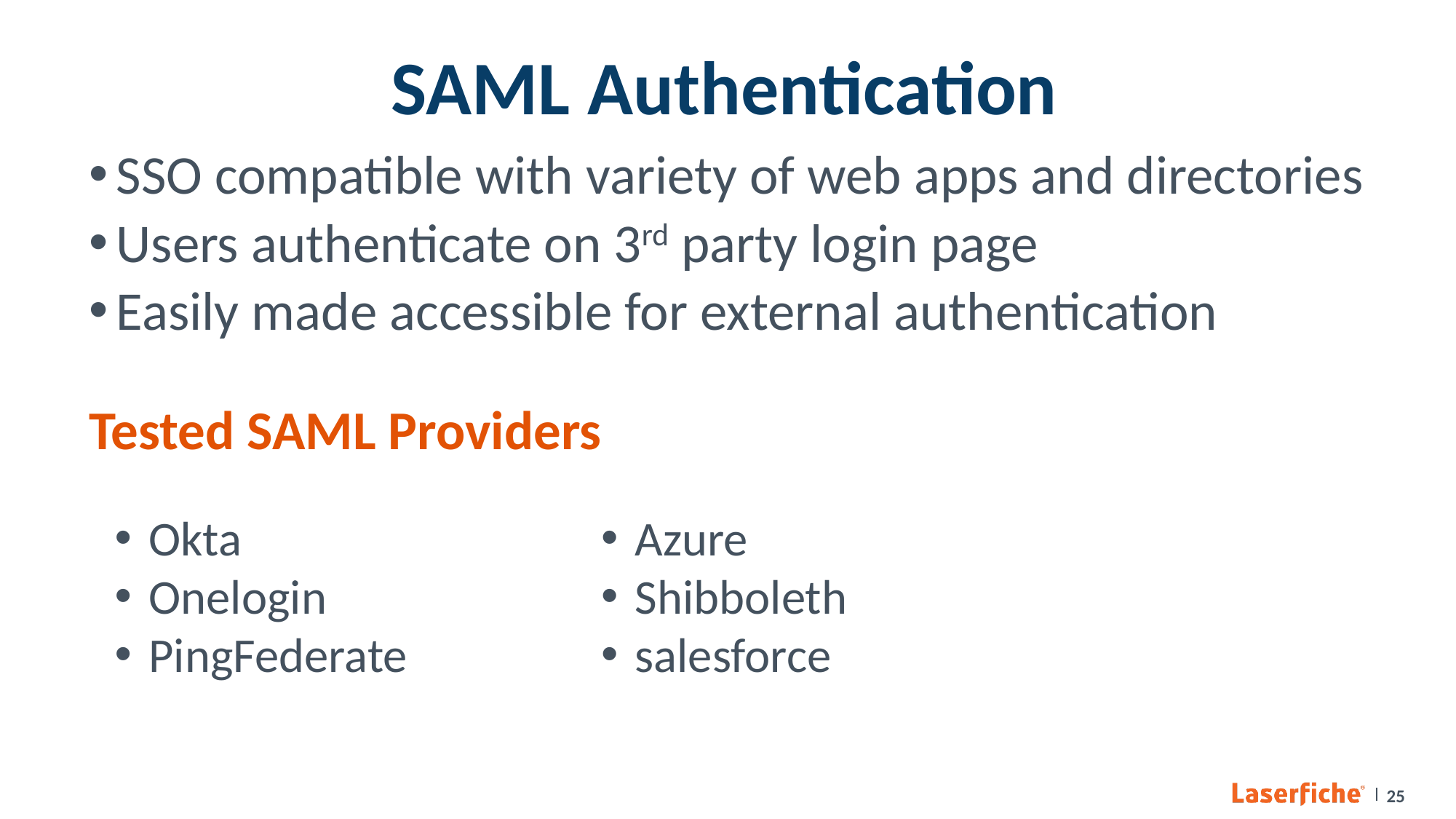

# SAML Authentication
SSO compatible with variety of web apps and directories
Users authenticate on 3rd party login page
Easily made accessible for external authentication
Tested SAML Providers
Okta
Onelogin
PingFederate

Azure
Shibboleth
salesforce